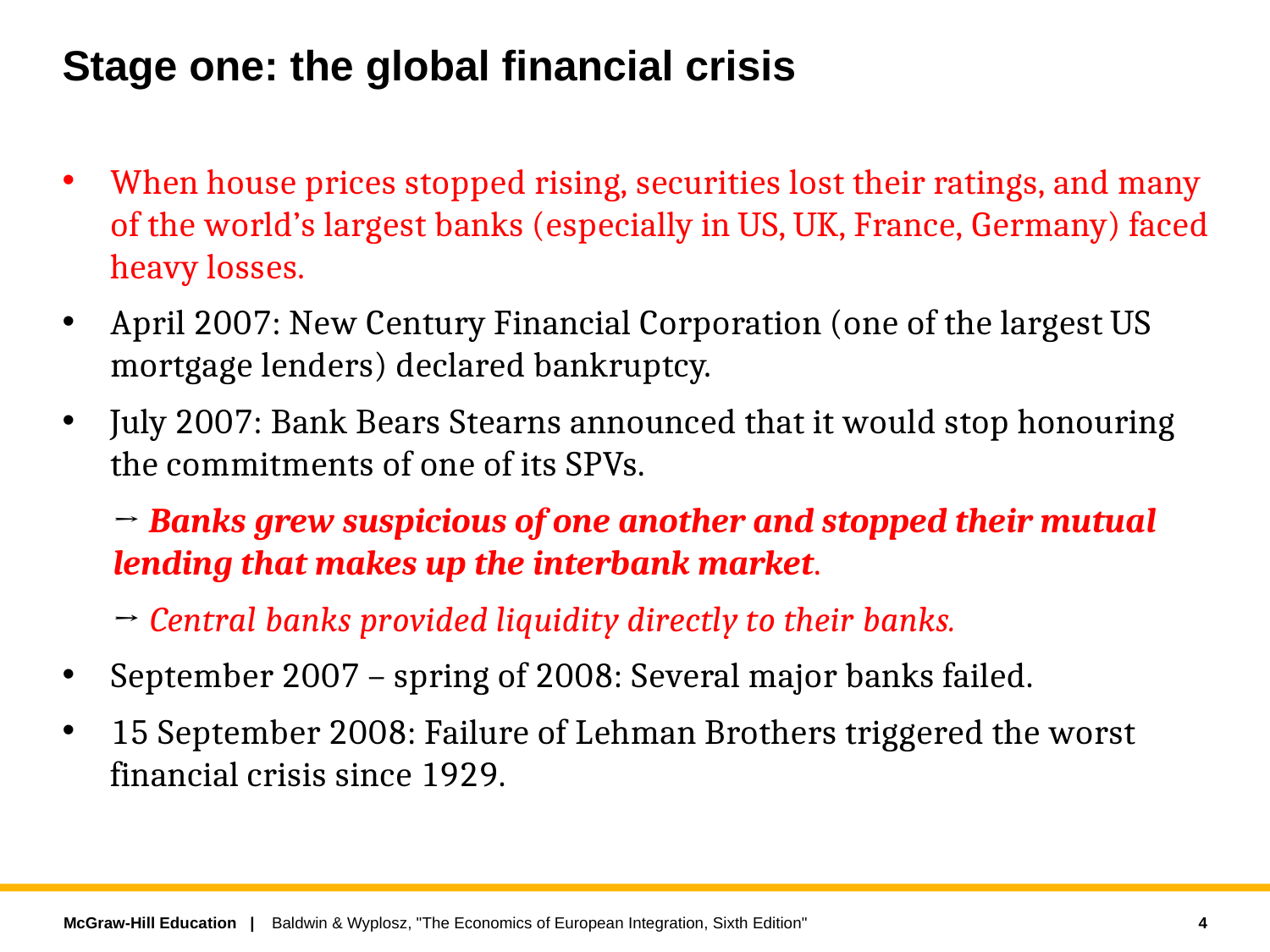

# Stage one: the global financial crisis
When house prices stopped rising, securities lost their ratings, and many of the world’s largest banks (especially in US, UK, France, Germany) faced heavy losses.
April 2007: New Century Financial Corporation (one of the largest US mortgage lenders) declared bankruptcy.
July 2007: Bank Bears Stearns announced that it would stop honouring the commitments of one of its SPVs.
→ Banks grew suspicious of one another and stopped their mutual lending that makes up the interbank market.
→ Central banks provided liquidity directly to their banks.
September 2007 – spring of 2008: Several major banks failed.
15 September 2008: Failure of Lehman Brothers triggered the worst financial crisis since 1929.

4
Baldwin & Wyplosz, "The Economics of European Integration, Sixth Edition"